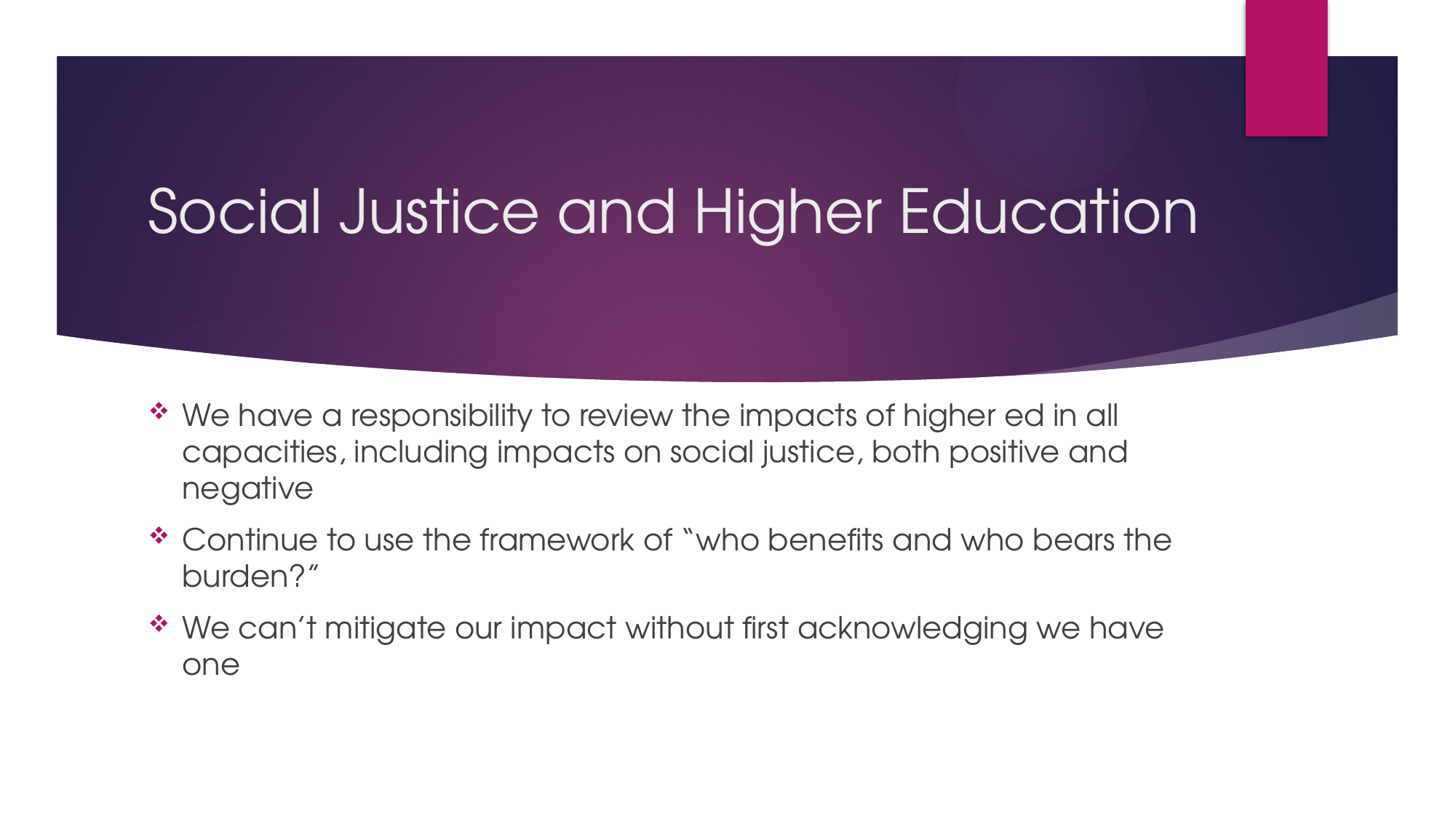

# Social Justice and Higher Education
We have a responsibility to review the impacts of higher ed in all capacities, including impacts on social justice, both positive and negative
Continue to use the framework of “who benefits and who bears the burden?”
We can’t mitigate our impact without first acknowledging we have one